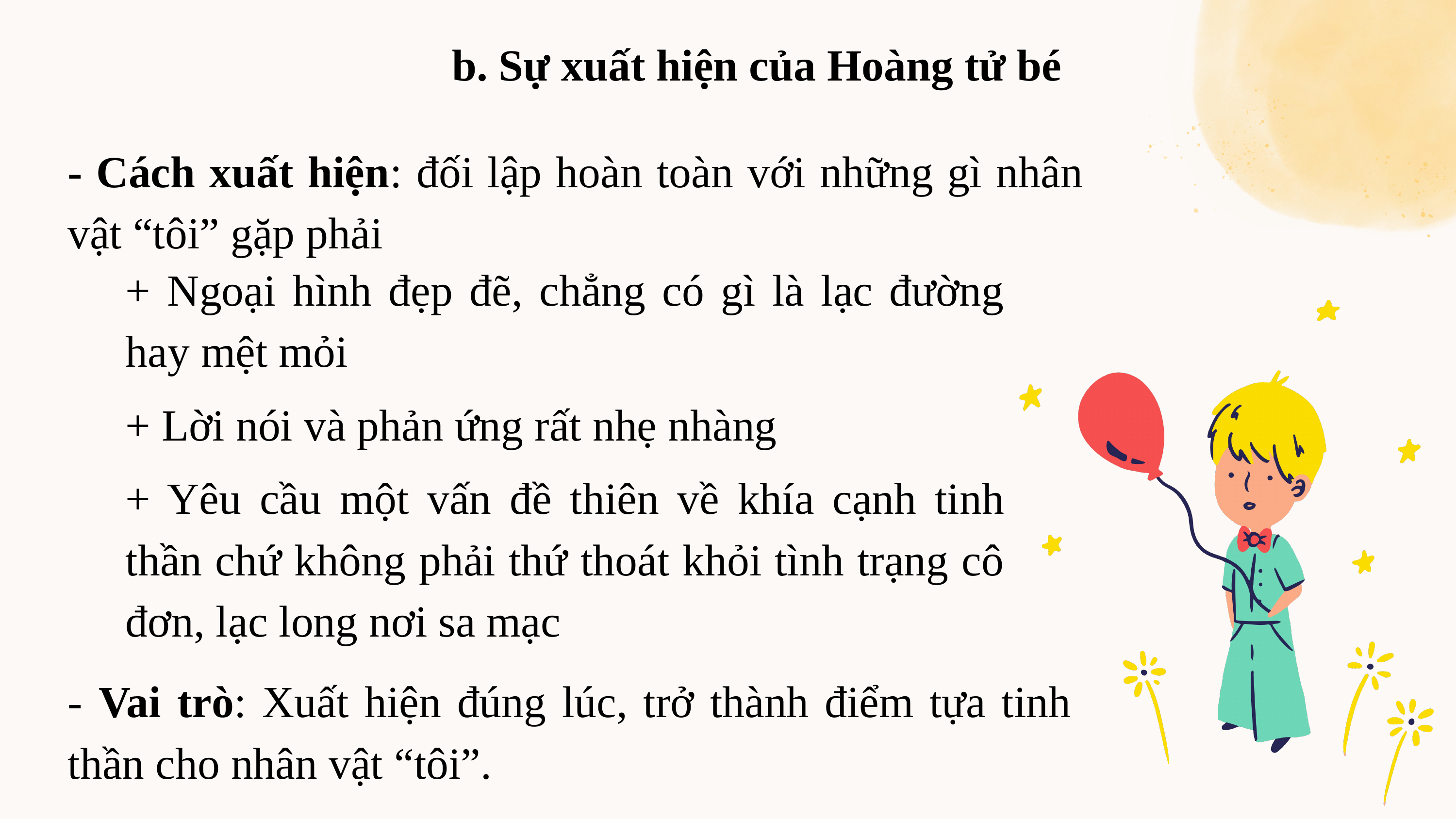

b. Sự xuất hiện của Hoàng tử bé
- Cách xuất hiện: đối lập hoàn toàn với những gì nhân vật “tôi” gặp phải
+ Ngoại hình đẹp đẽ, chẳng có gì là lạc đường hay mệt mỏi
+ Lời nói và phản ứng rất nhẹ nhàng
+ Yêu cầu một vấn đề thiên về khía cạnh tinh thần chứ không phải thứ thoát khỏi tình trạng cô đơn, lạc long nơi sa mạc

- Vai trò: Xuất hiện đúng lúc, trở thành điểm tựa tinh thần cho nhân vật “tôi”.